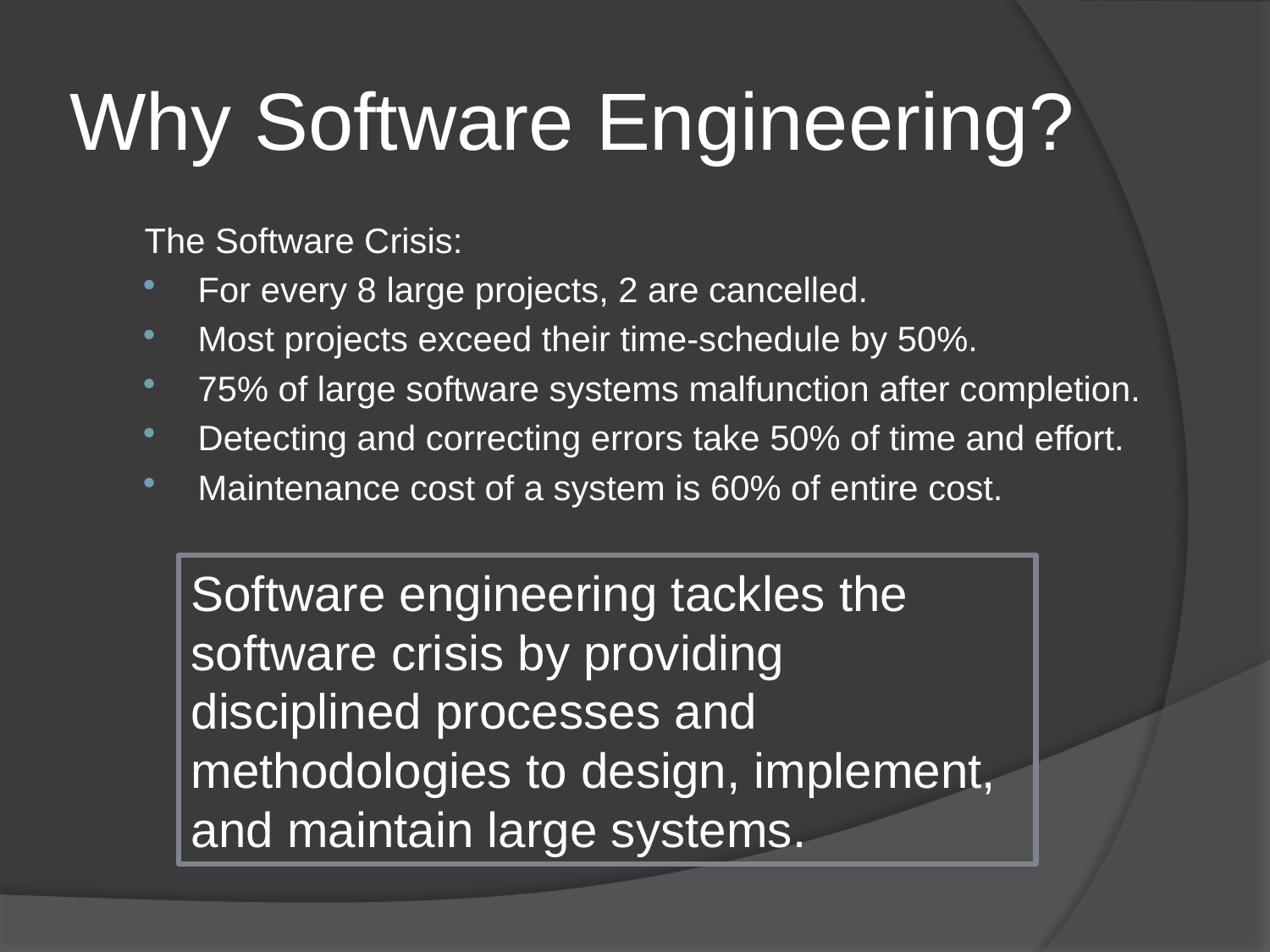

# Why Software Engineering?
The Software Crisis:
For every 8 large projects, 2 are cancelled.
Most projects exceed their time-schedule by 50%.
75% of large software systems malfunction after completion.
Detecting and correcting errors take 50% of time and effort.
Maintenance cost of a system is 60% of entire cost.
Software engineering tackles the software crisis by providing disciplined processes and methodologies to design, implement, and maintain large systems.